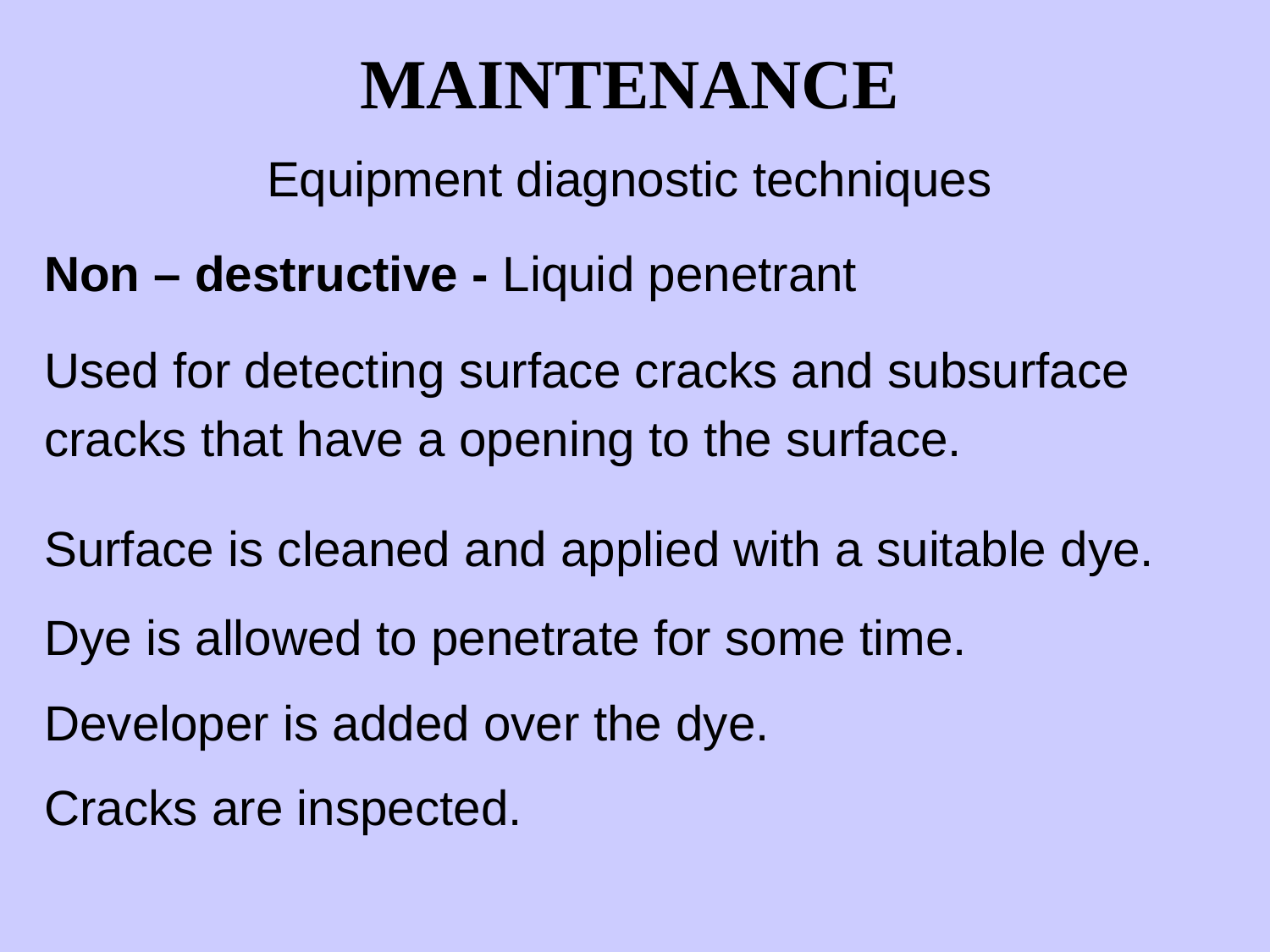

MAINTENANCE
Equipment diagnostic techniques

Non – destructive - Liquid penetrant

Used for detecting surface cracks and subsurface
cracks that have a opening to the surface.

Surface is cleaned and applied with a suitable dye.

Dye is allowed to penetrate for some time.

Developer is added over the dye.

Cracks are inspected.